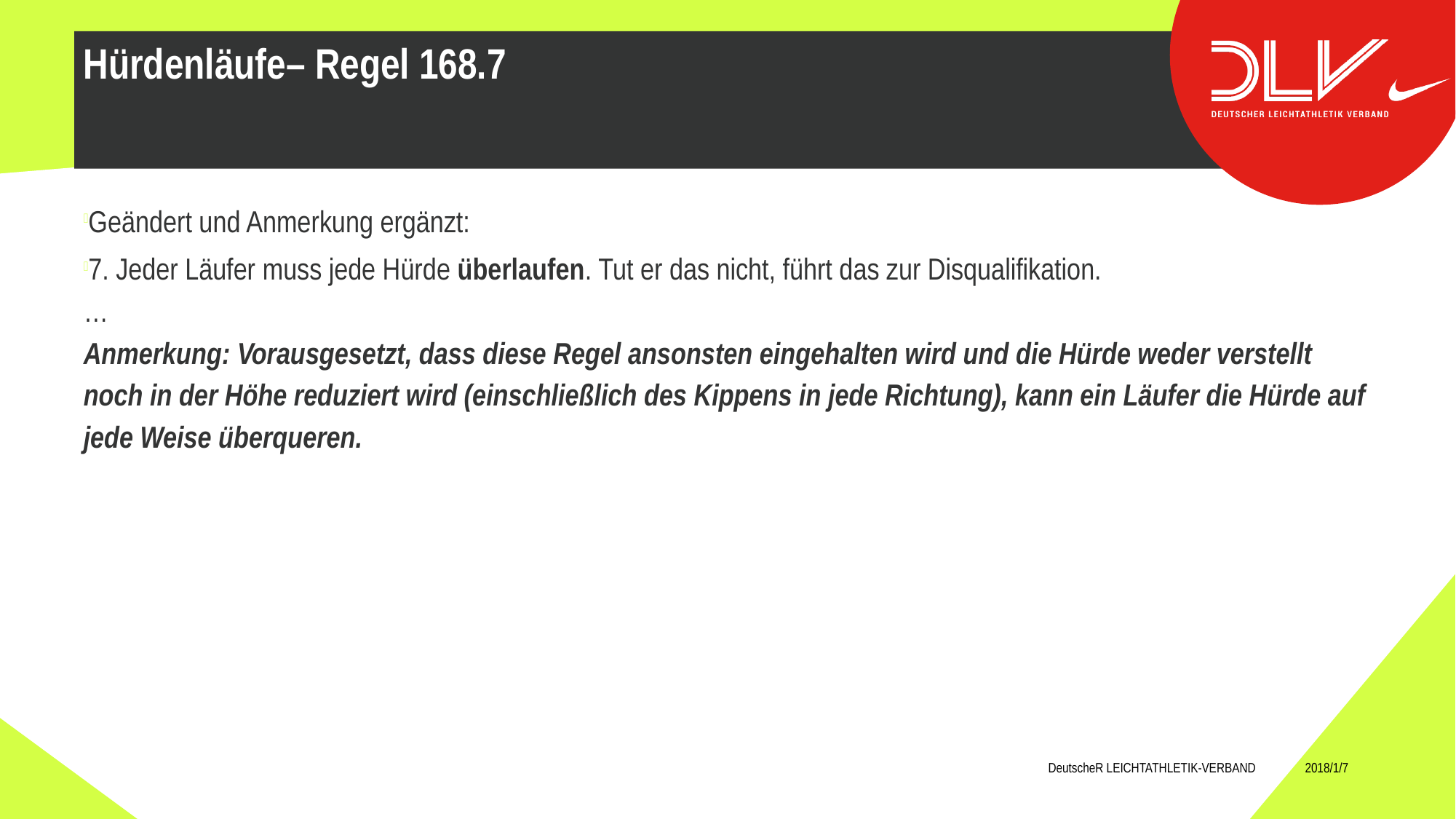

Geändert und Anmerkung ergänzt:
7. Jeder Läufer muss jede Hürde überlaufen. Tut er das nicht, führt das zur Disqualifikation.
…
Anmerkung: Vorausgesetzt, dass diese Regel ansonsten eingehalten wird und die Hürde weder verstellt noch in der Höhe reduziert wird (einschließlich des Kippens in jede Richtung), kann ein Läufer die Hürde auf jede Weise überqueren.
Hürdenläufe– Regel 168.7